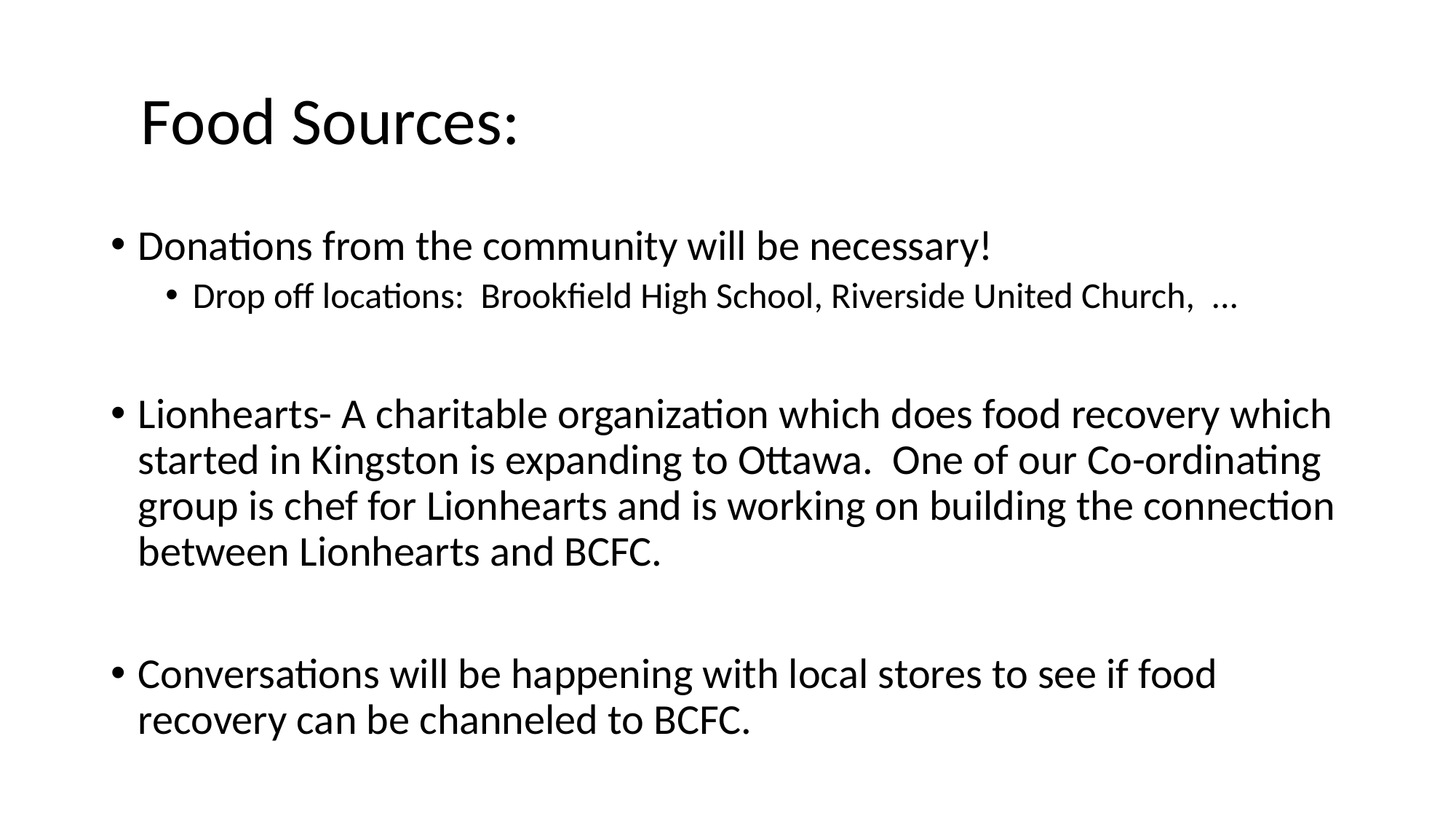

# Food Sources:
Donations from the community will be necessary!
Drop off locations:  Brookfield High School, Riverside United Church,  ...

Lionhearts- A charitable organization which does food recovery which started in Kingston is expanding to Ottawa.  One of our Co-ordinating group is chef for Lionhearts and is working on building the connection between Lionhearts and BCFC.

Conversations will be happening with local stores to see if food recovery can be channeled to BCFC.